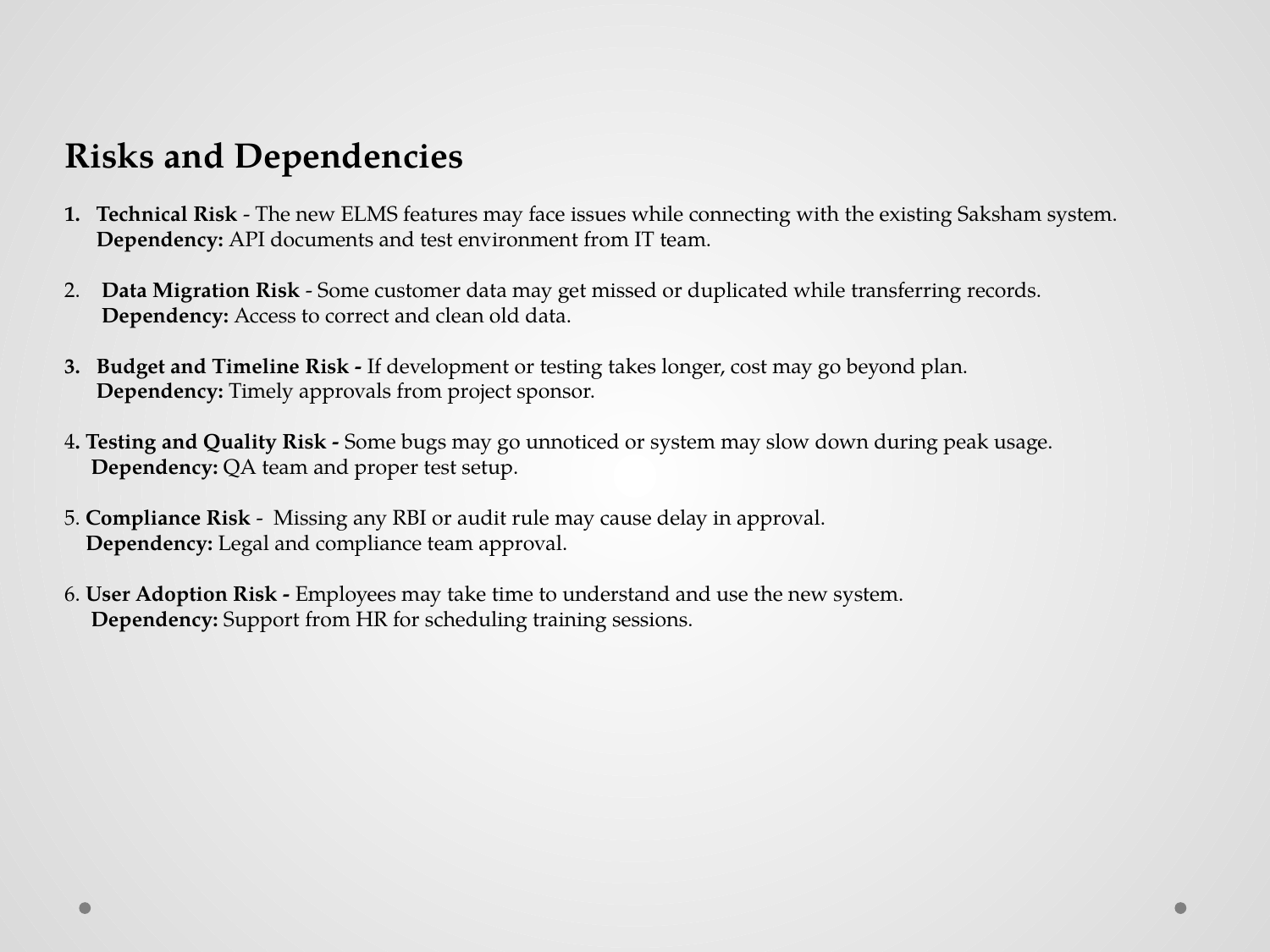

Risks and Dependencies

Technical Risk - The new ELMS features may face issues while connecting with the existing Saksham system. Dependency: API documents and test environment from IT team.

 Data Migration Risk - Some customer data may get missed or duplicated while transferring records.
       Dependency: Access to correct and clean old data.

Budget and Timeline Risk - If development or testing takes longer, cost may go beyond plan.
      Dependency: Timely approvals from project sponsor.

4. Testing and Quality Risk - Some bugs may go unnoticed or system may slow down during peak usage.
     Dependency: QA team and proper test setup.

5. Compliance Risk -  Missing any RBI or audit rule may cause delay in approval.
    Dependency: Legal and compliance team approval.

6. User Adoption Risk - Employees may take time to understand and use the new system.
     Dependency: Support from HR for scheduling training sessions.